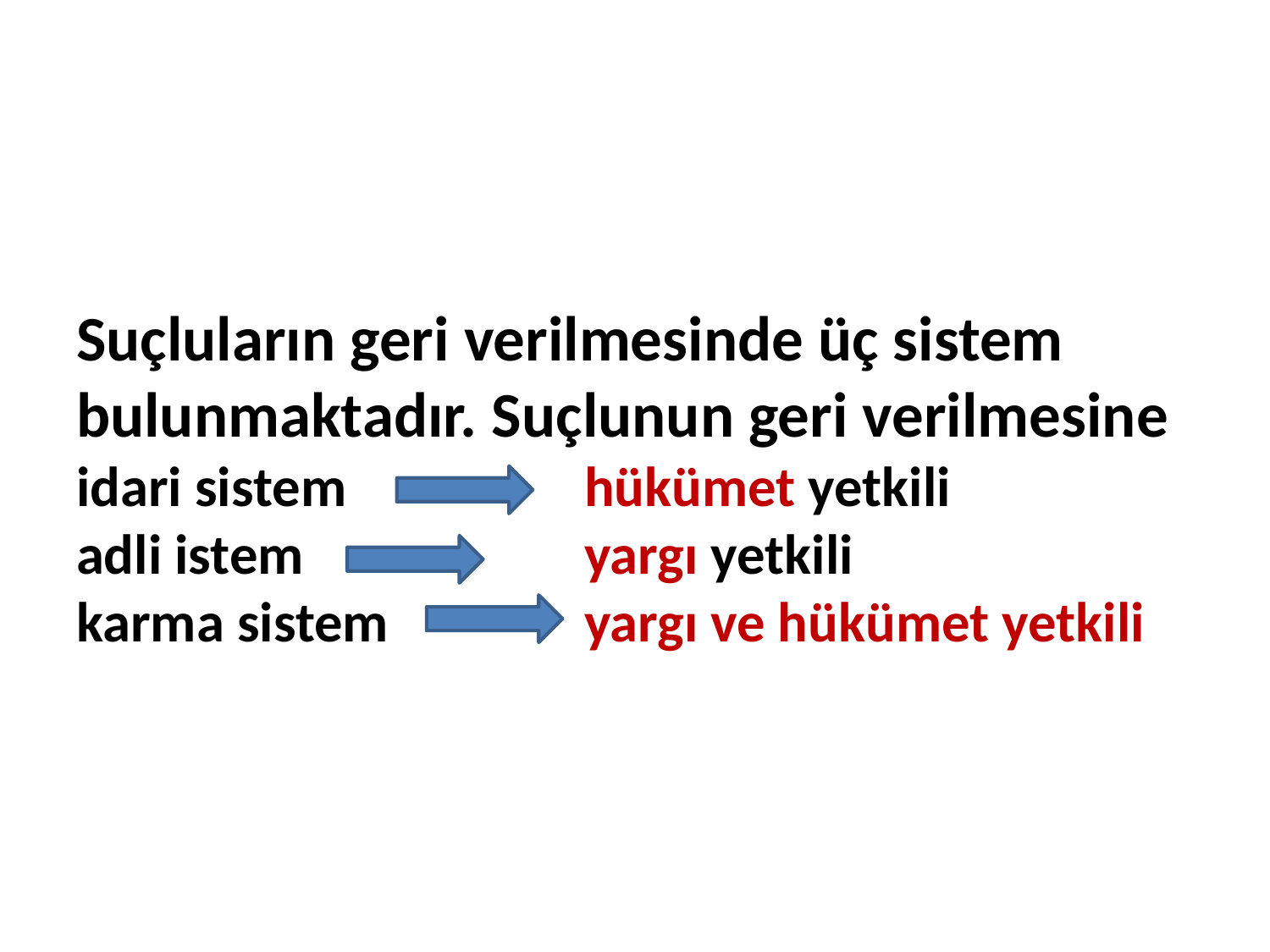

# Suçluların geri verilmesinde üç sistem bulunmaktadır. Suçlunun geri verilmesine idari sistem 		hükümet yetkili adli istem   		yargı yetkili karma sistem            	yargı ve hükümet yetkili